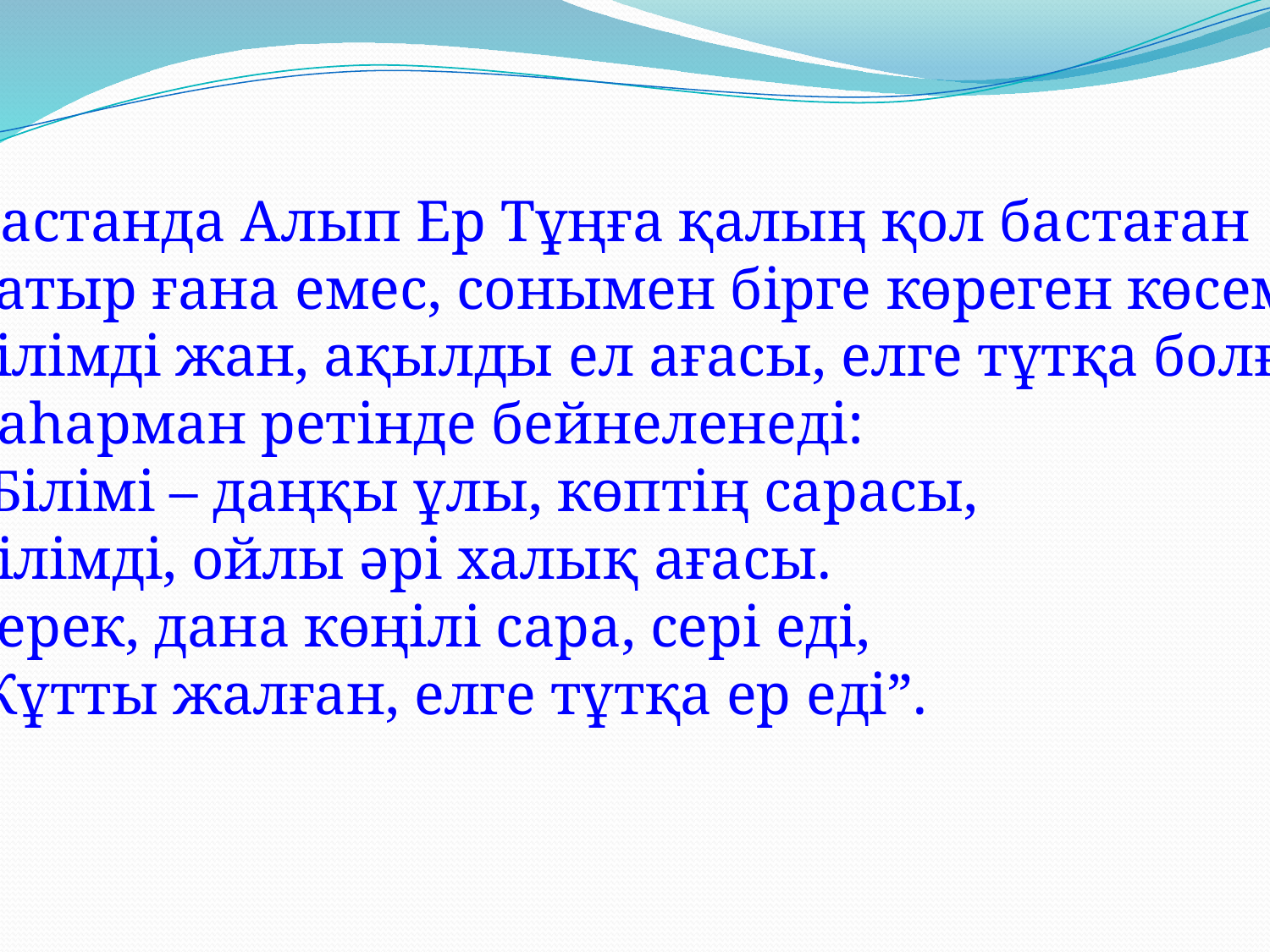

Дастанда Алып Ер Тұңға қалың қол бастаған
батыр ғана емес, сонымен бірге көреген көсем,
білімді жан, ақылды ел ағасы, елге тұтқа болған
қаһарман ретінде бейнеленеді:
“Білімі – даңқы ұлы, көптің сарасы,
Білімді, ойлы әрі халық ағасы.
Зерек, дана көңілі сара, сері еді,
Жұтты жалған, елге тұтқа ер еді”.